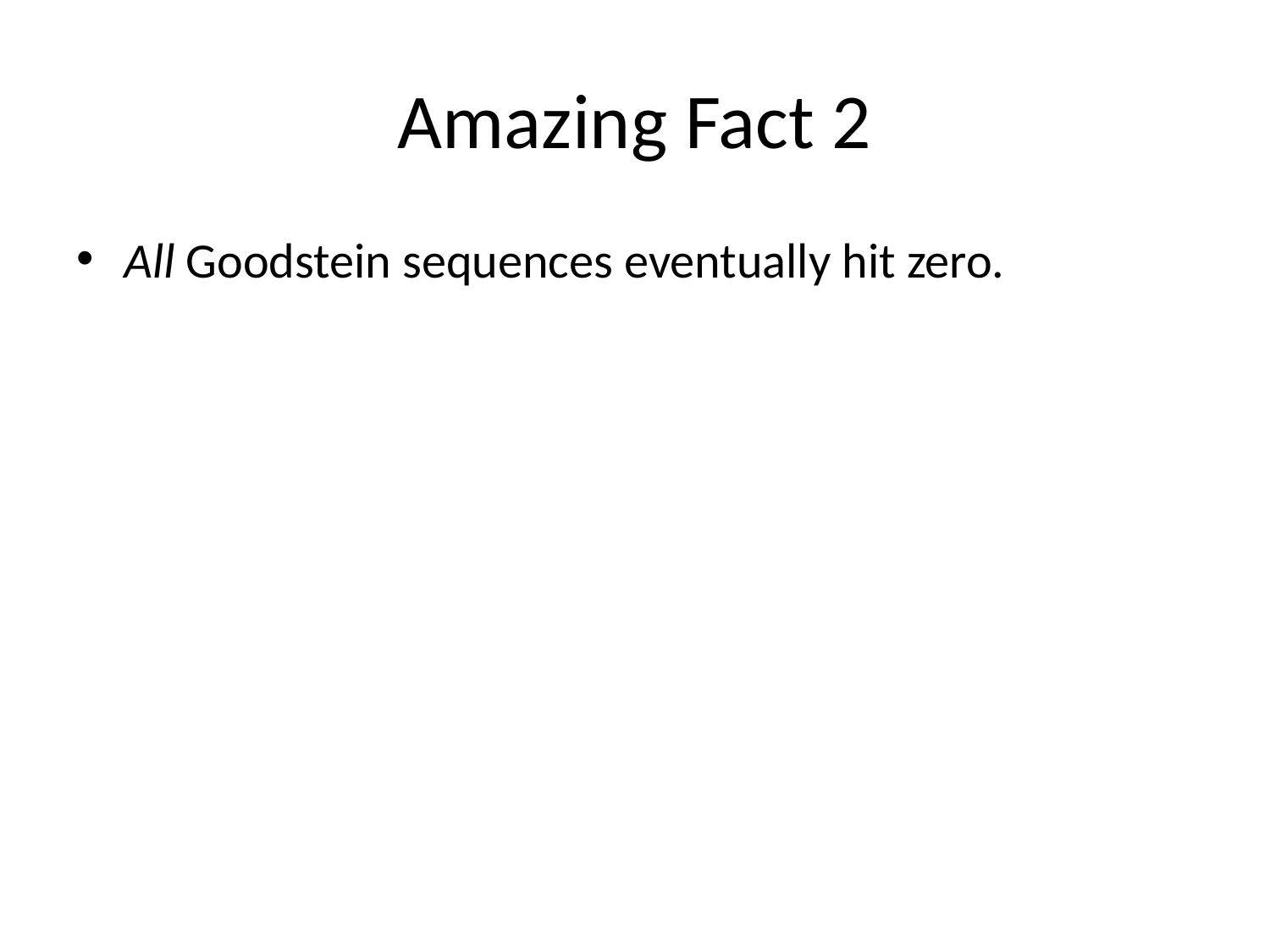

# Amazing Fact 2
All Goodstein sequences eventually hit zero.